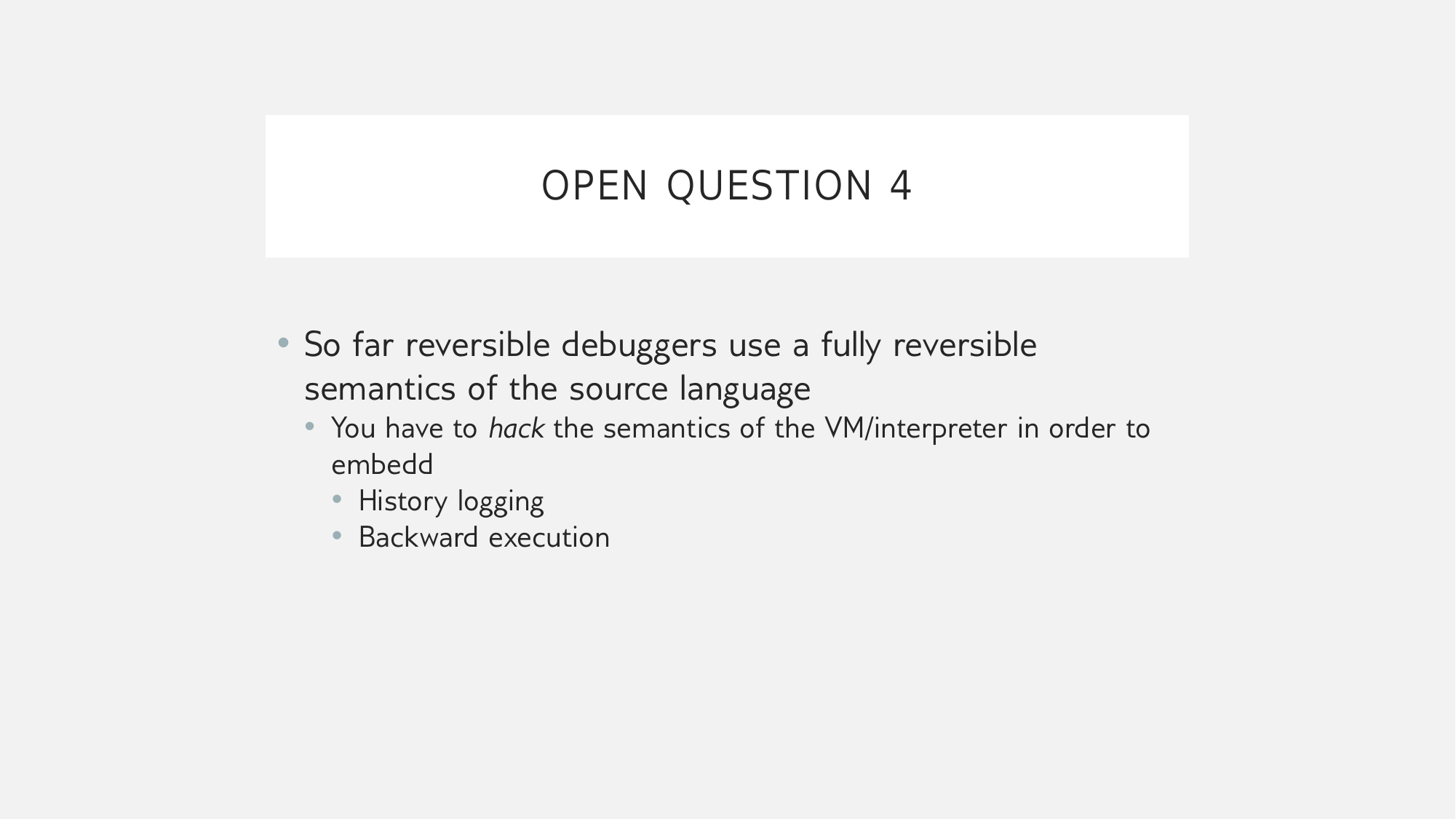

Open question 4
So far reversible debuggers use a fully reversible semantics of the source language
You have to hack the semantics of the VM/interpreter in order to embedd
History logging
Backward execution